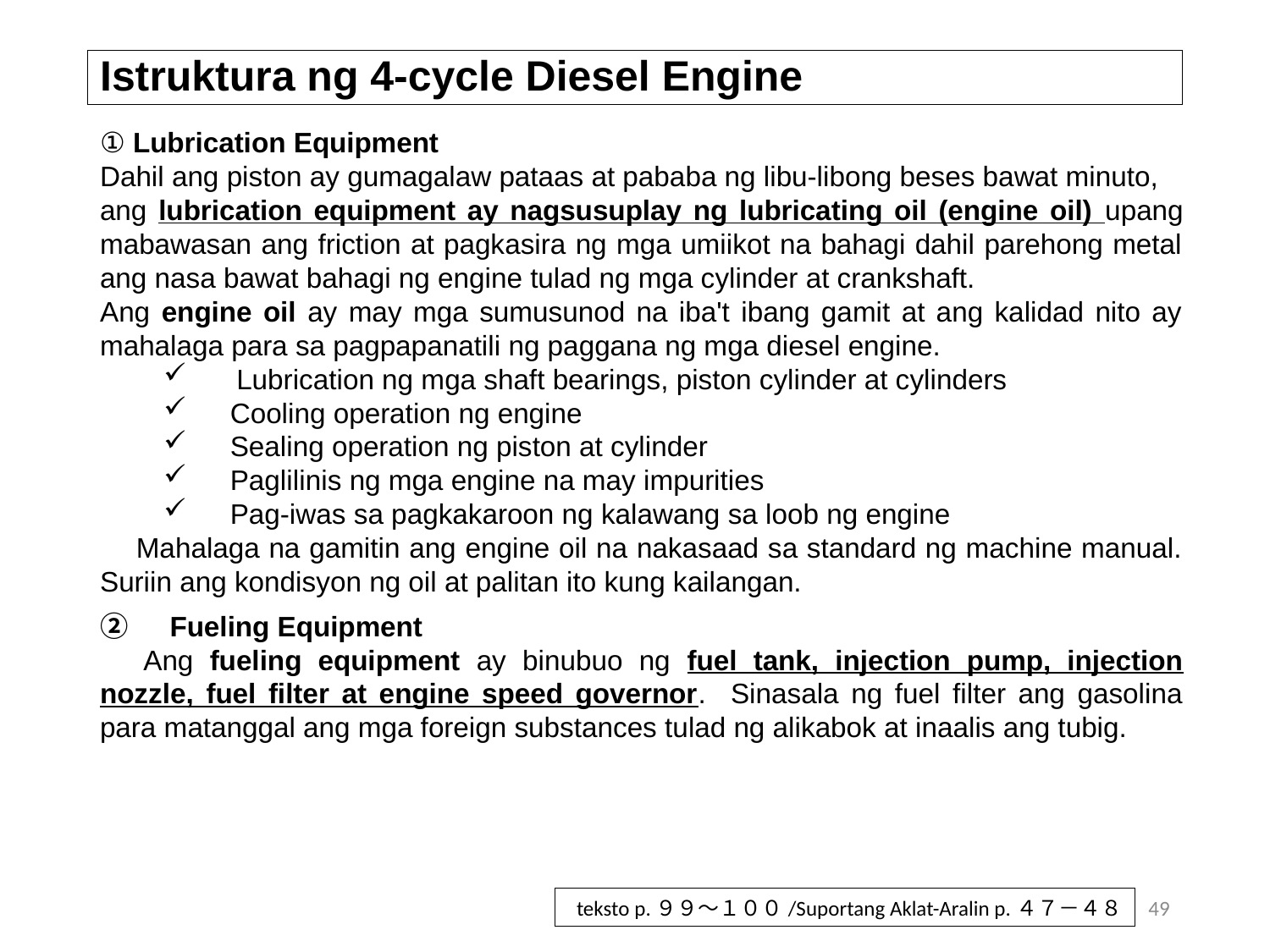

# Istruktura ng 4-cycle Diesel Engine
① Lubrication Equipment
Dahil ang piston ay gumagalaw pataas at pababa ng libu-libong beses bawat minuto,
ang lubrication equipment ay nagsusuplay ng lubricating oil (engine oil) upang mabawasan ang friction at pagkasira ng mga umiikot na bahagi dahil parehong metal ang nasa bawat bahagi ng engine tulad ng mga cylinder at crankshaft.
Ang engine oil ay may mga sumusunod na iba't ibang gamit at ang kalidad nito ay mahalaga para sa pagpapanatili ng paggana ng mga diesel engine.
　 Lubrication ng mga shaft bearings, piston cylinder at cylinders
　Cooling operation ng engine
　Sealing operation ng piston at cylinder
　Paglilinis ng mga engine na may impurities
　Pag-iwas sa pagkakaroon ng kalawang sa loob ng engine
　Mahalaga na gamitin ang engine oil na nakasaad sa standard ng machine manual. Suriin ang kondisyon ng oil at palitan ito kung kailangan.
②　Fueling Equipment
　Ang fueling equipment ay binubuo ng fuel tank, injection pump, injection nozzle, fuel filter at engine speed governor.  Sinasala ng fuel filter ang gasolina para matanggal ang mga foreign substances tulad ng alikabok at inaalis ang tubig.
49
teksto p.９９～１００/Suportang Aklat-Aralin p.４７－４８